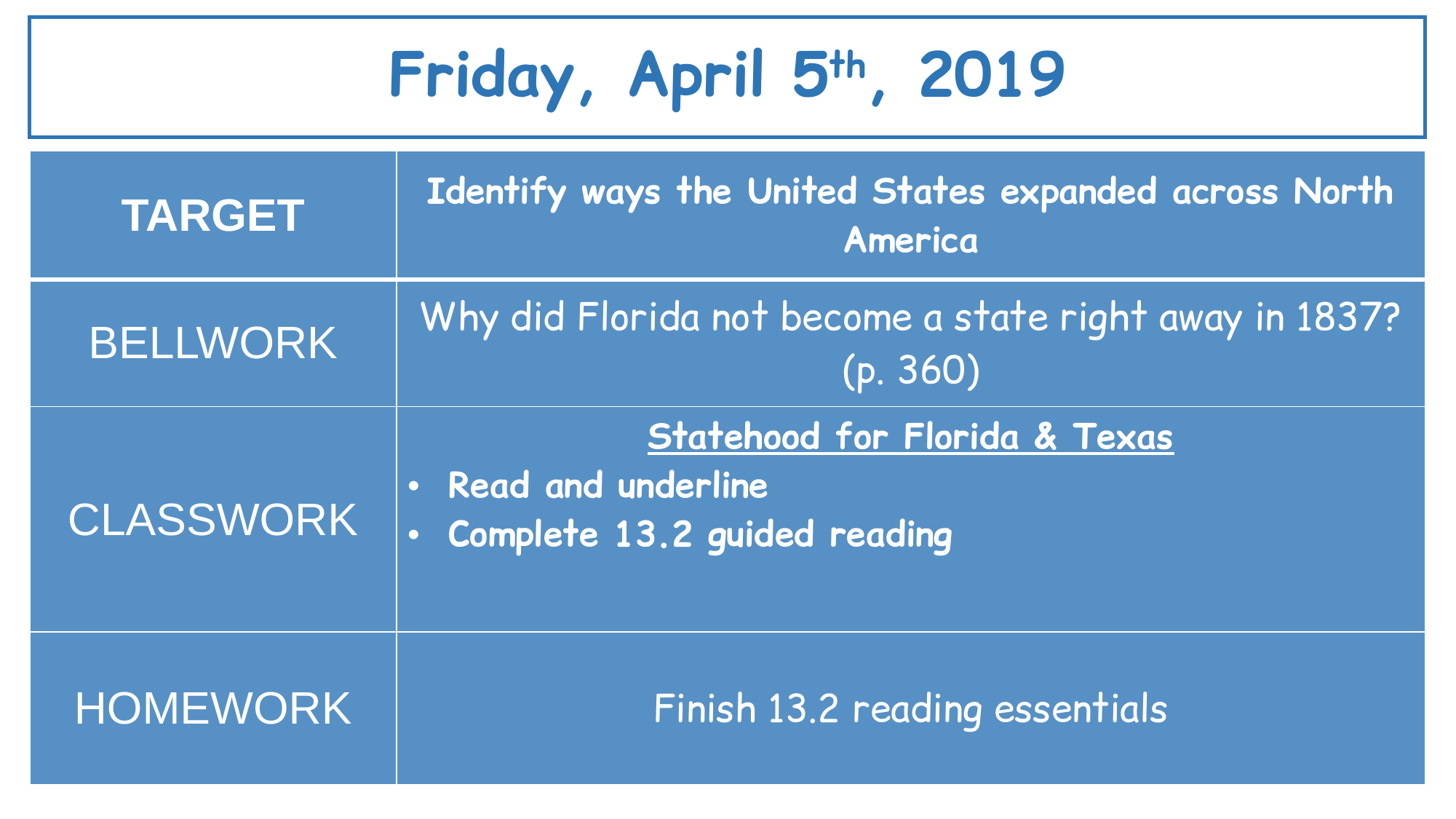

Friday, April 5th, 2019

| TARGET | Identify ways the United States expanded across North America |
| --- | --- |
| BELLWORK | Why did Florida not become a state right away in 1837? (p. 360) |
| CLASSWORK | Statehood for Florida & Texas Read and underline Complete 13.2 guided reading |
| HOMEWORK | Finish 13.2 reading essentials |